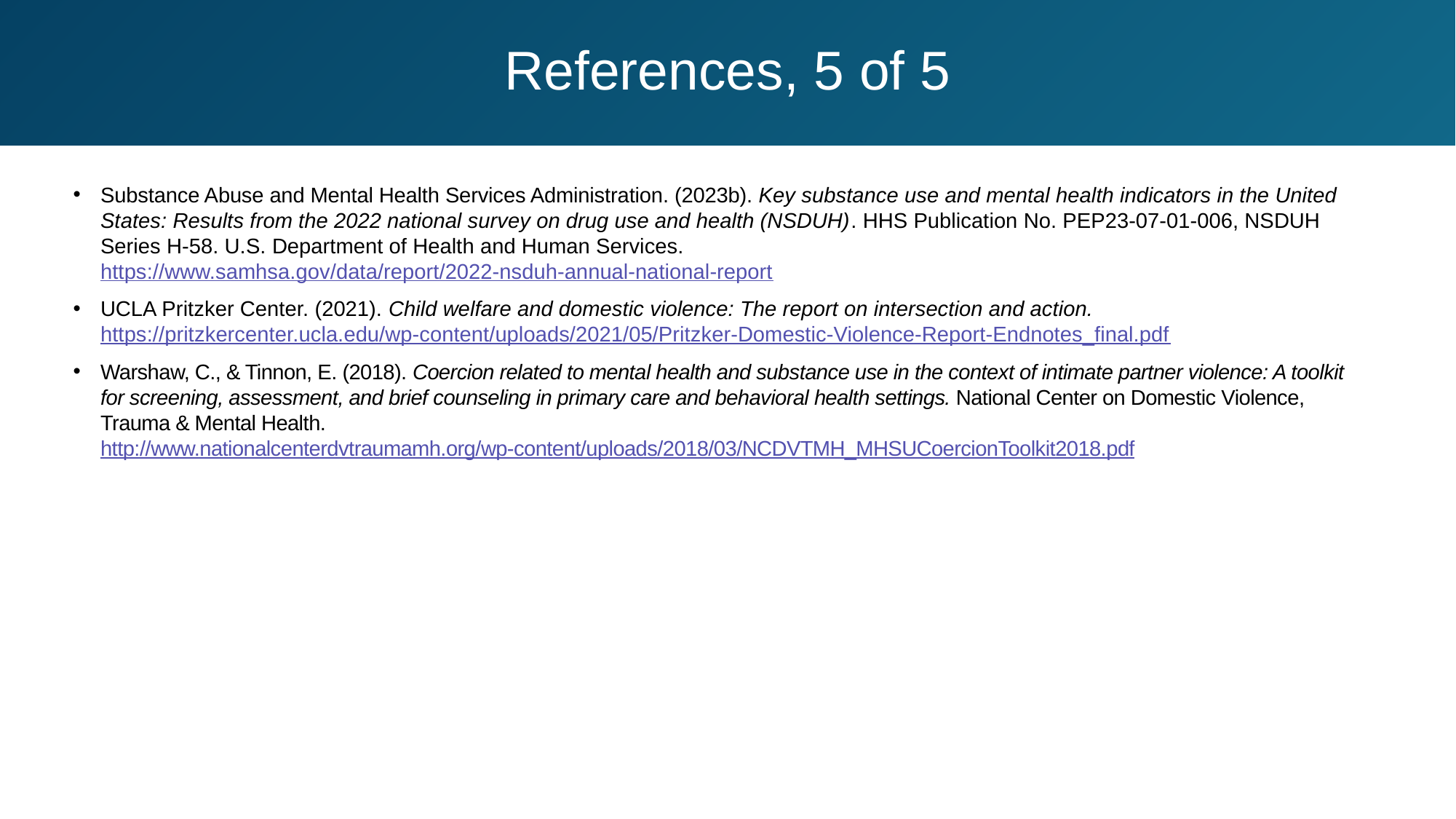

# References, 5 of 5
Substance Abuse and Mental Health Services Administration. (2023b). Key substance use and mental health indicators in the United States: Results from the 2022 national survey on drug use and health (NSDUH). HHS Publication No. PEP23-07-01-006, NSDUH Series H-58. U.S. Department of Health and Human Services. https://www.samhsa.gov/data/report/2022-nsduh-annual-national-report
UCLA Pritzker Center. (2021). Child welfare and domestic violence: The report on intersection and action. https://pritzkercenter.ucla.edu/wp-content/uploads/2021/05/Pritzker-Domestic-Violence-Report-Endnotes_final.pdf
Warshaw, C., & Tinnon, E. (2018). Coercion related to mental health and substance use in the context of intimate partner violence: A toolkit for screening, assessment, and brief counseling in primary care and behavioral health settings. National Center on Domestic Violence, Trauma & Mental Health. http://www.nationalcenterdvtraumamh.org/wp-content/uploads/2018/03/NCDVTMH_MHSUCoercionToolkit2018.pdf